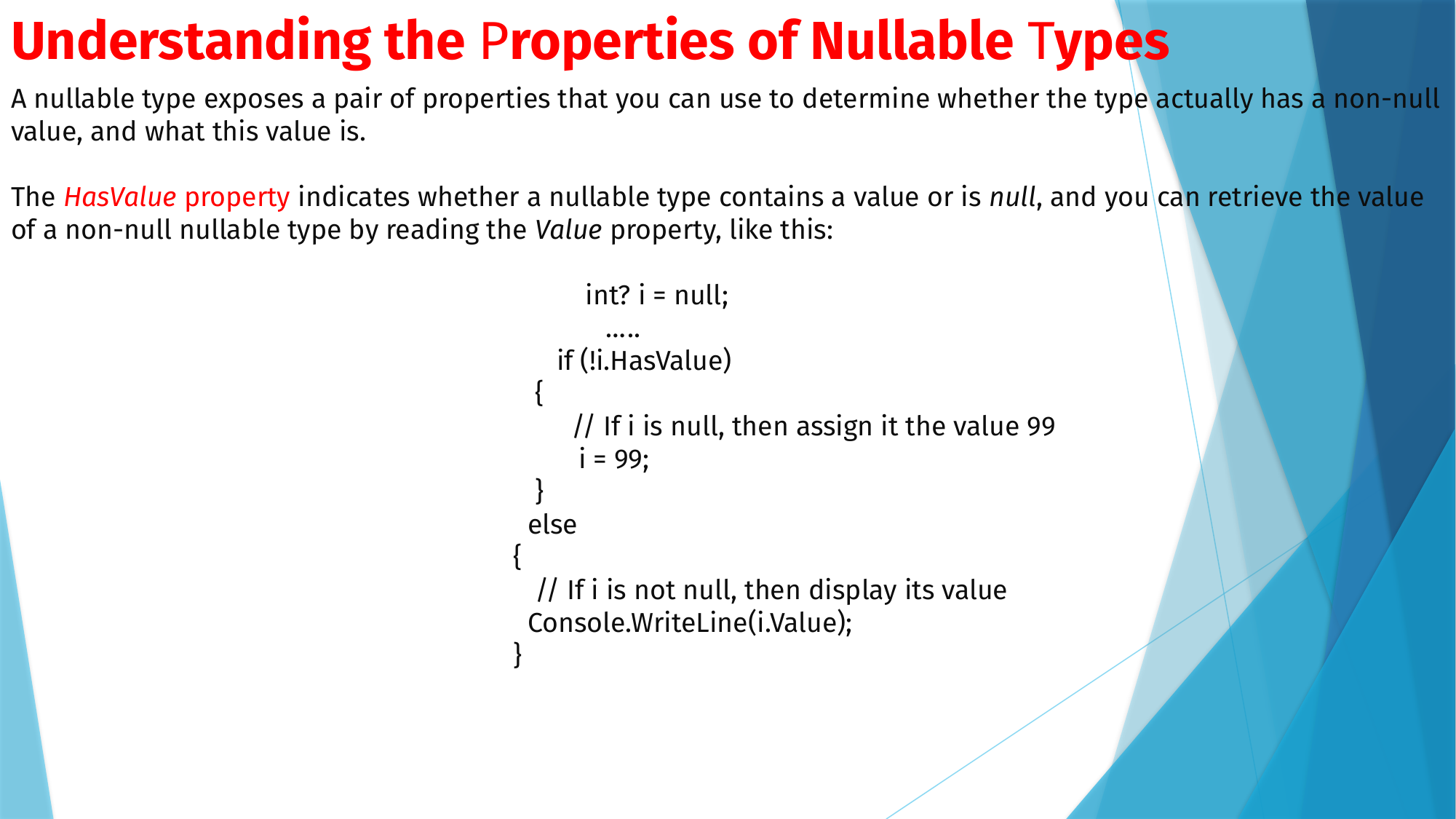

# Understanding the Properties of Nullable Types
A nullable type exposes a pair of properties that you can use to determine whether the type actually has a non-null value, and what this value is.

The HasValue property indicates whether a nullable type contains a value or is null, and you can retrieve the value of a non-null nullable type by reading the Value property, like this:

                                                                               int? i = null;
                                                                                  …..
                                                                           if (!i.HasValue)
                                                                        {
                                                                             // If i is null, then assign it the value 99
                                                                              i = 99;
                                                                        }
                                                                       else
                                                                     {
                                                                        // If i is not null, then display its value
                                                                       Console.WriteLine(i.Value);
                                                                     }